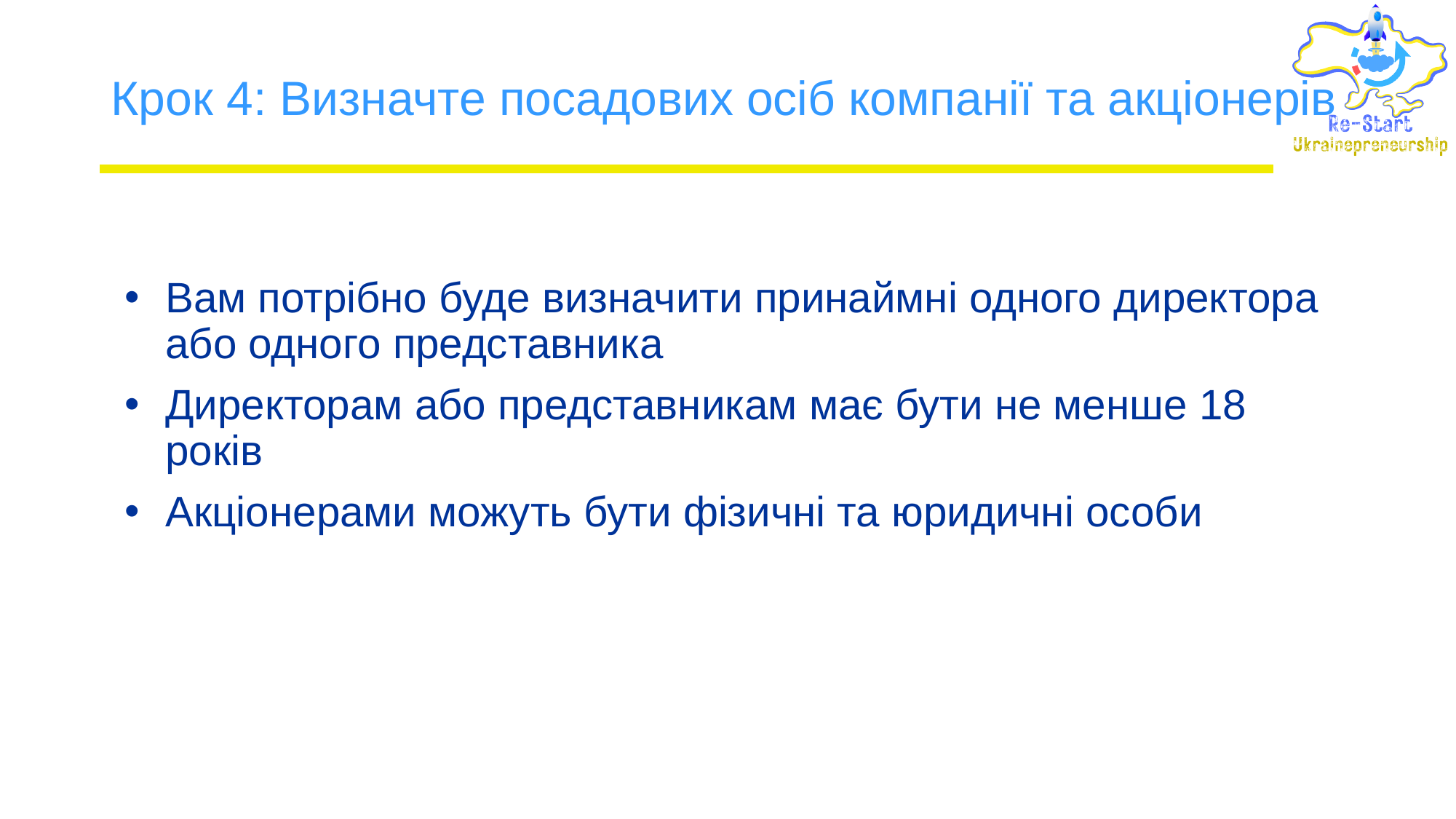

# Крок 4: Визначте посадових осіб компанії та акціонерів
Вам потрібно буде визначити принаймні одного директора або одного представника
Директорам або представникам має бути не менше 18 років
Акціонерами можуть бути фізичні та юридичні особи